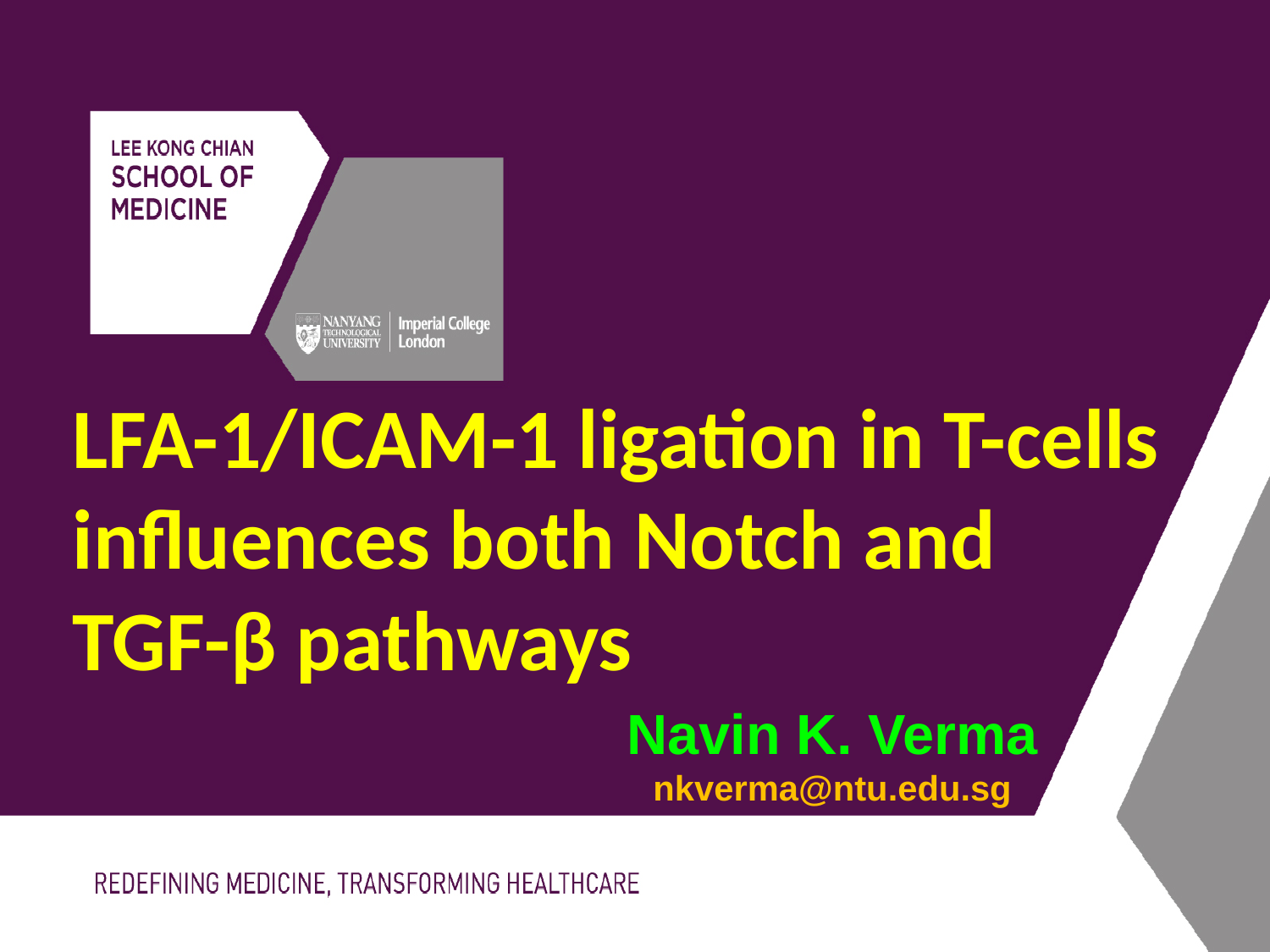

LFA-1/ICAM-1 ligation in T-cells influences both Notch and TGF-β pathways
Navin K. Verma
nkverma@ntu.edu.sg